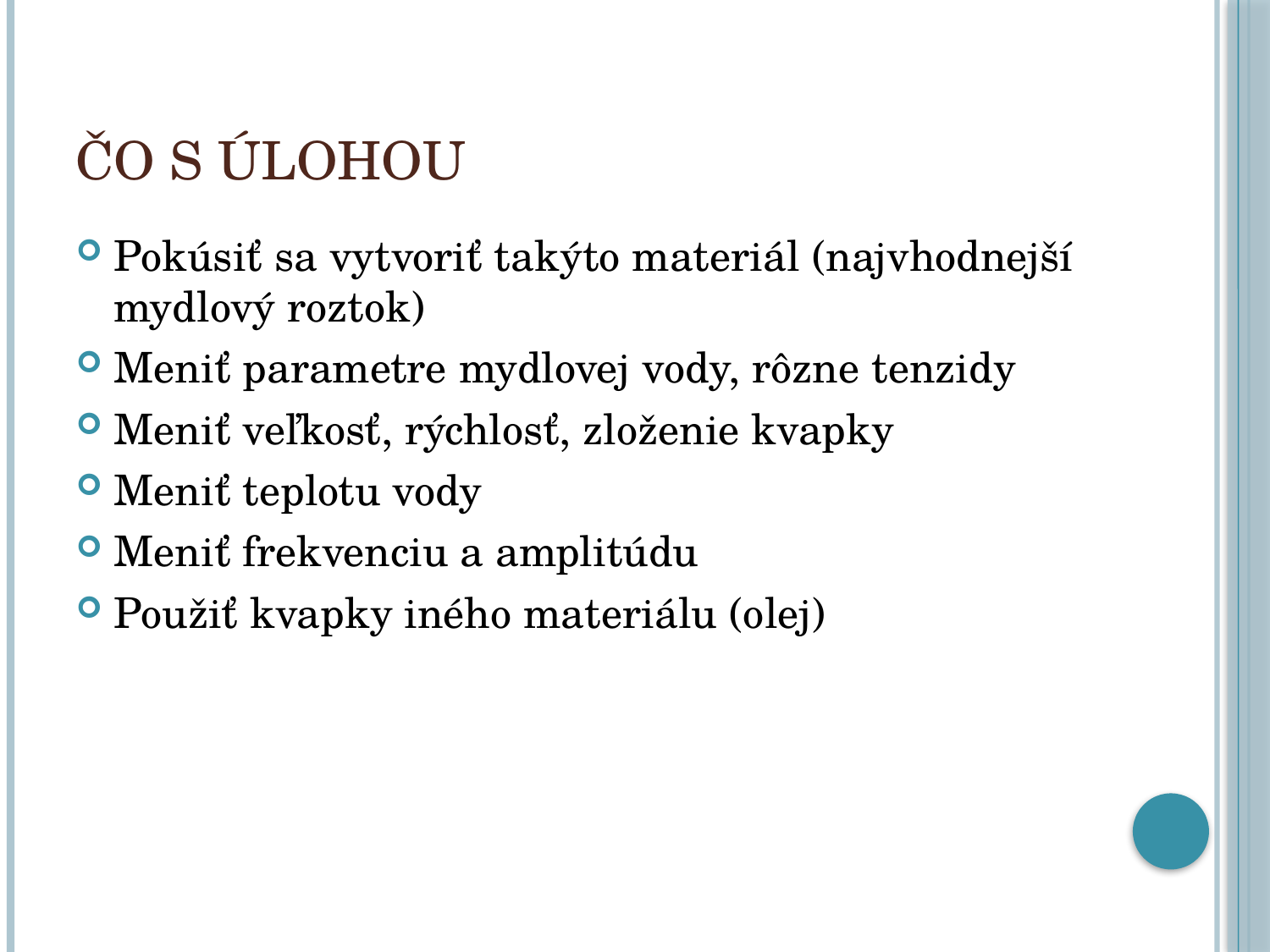

# Čo s úlohou
Pokúsiť sa vytvoriť takýto materiál (najvhodnejší mydlový roztok)
Meniť parametre mydlovej vody, rôzne tenzidy
Meniť veľkosť, rýchlosť, zloženie kvapky
Meniť teplotu vody
Meniť frekvenciu a amplitúdu
Použiť kvapky iného materiálu (olej)